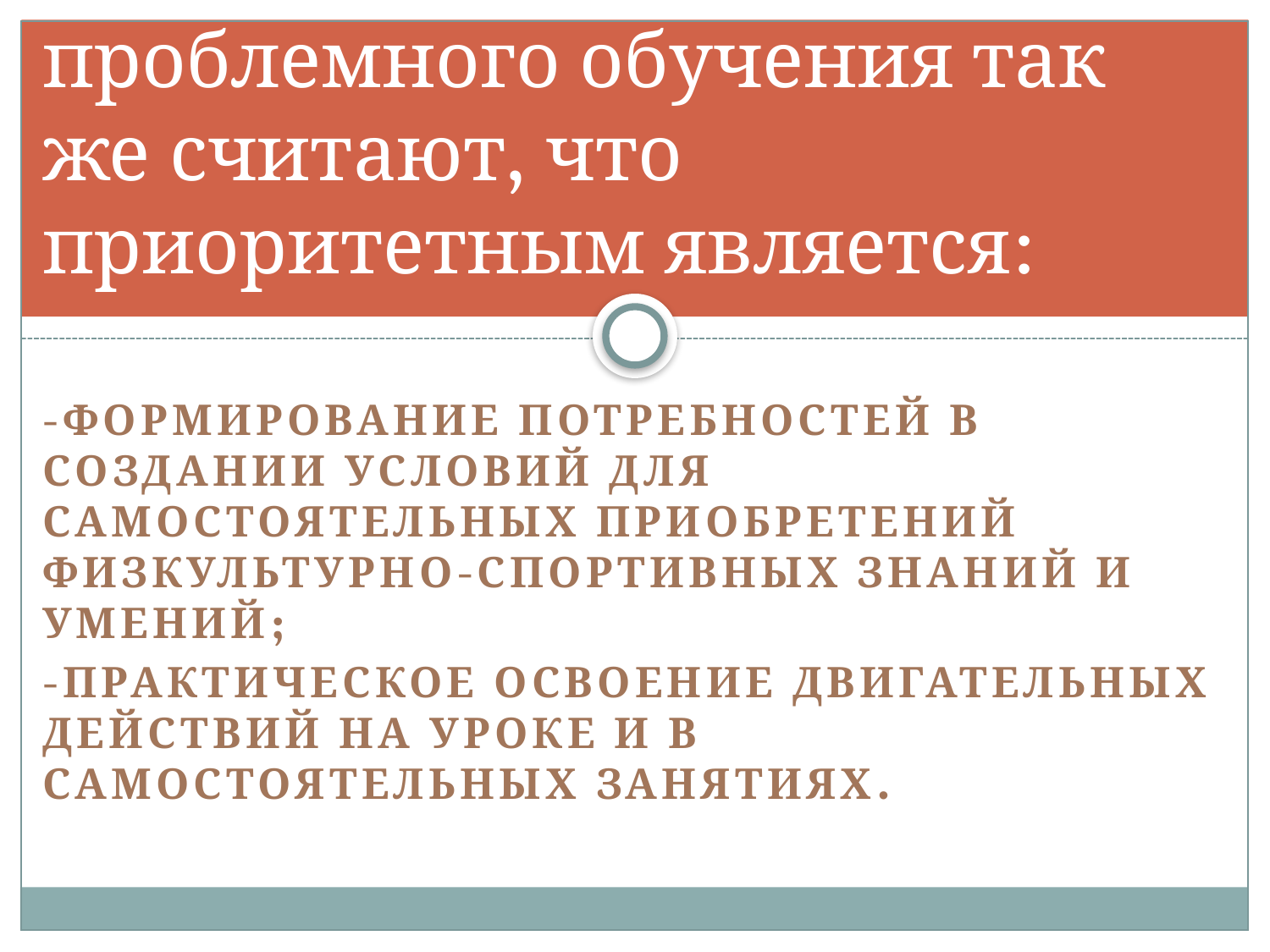

# Исследователи проблемного обучения так же считают, что приоритетным является:
-Формирование потребностей в создании условий для самостоятельных приобретений физкультурно-спортивных знаний и умений;
-практическое освоение двигательных действий на уроке и в самостоятельных занятиях.